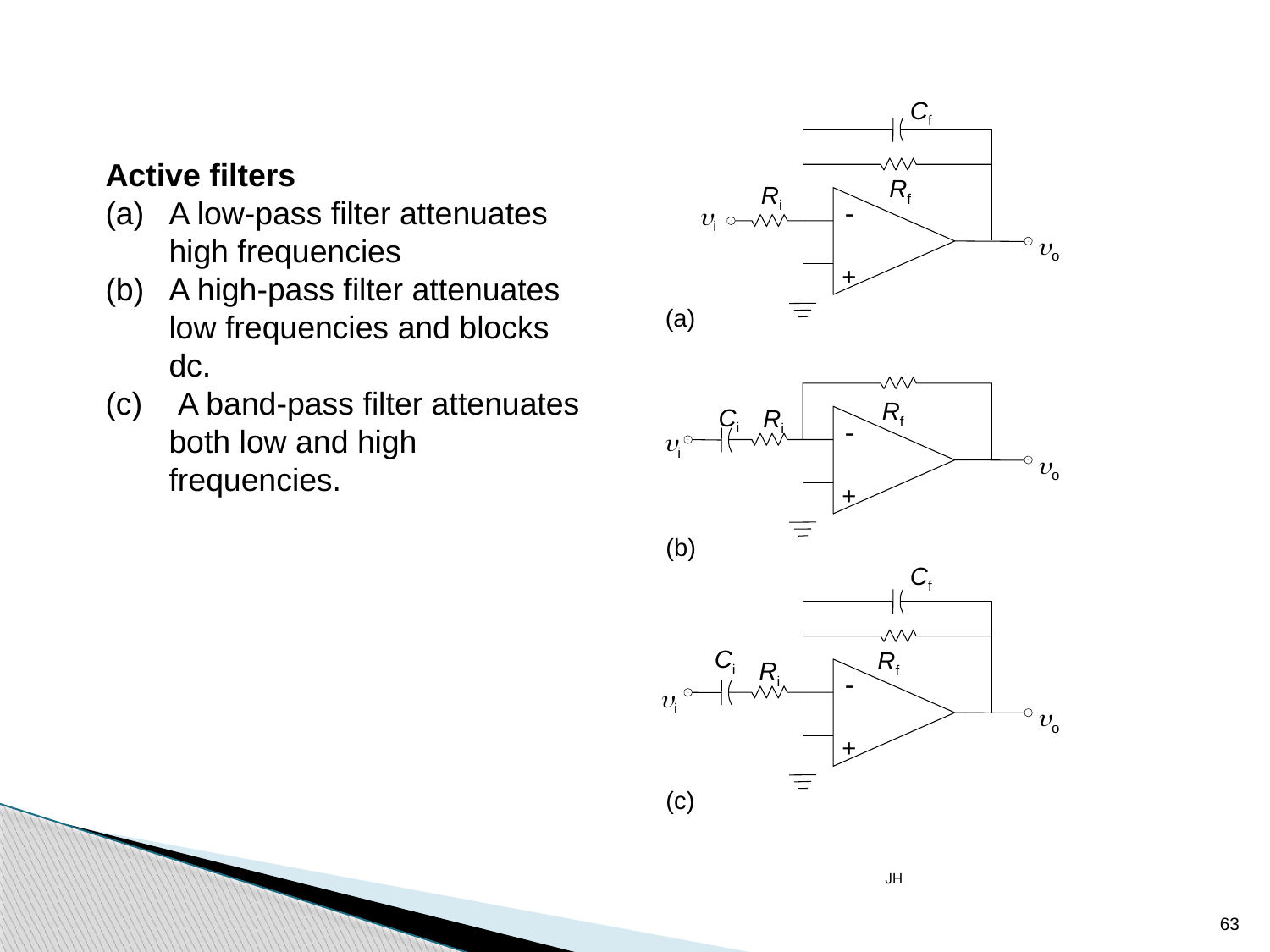

Cf

Active filters
A low-pass filter attenuates high frequencies
A high-pass filter attenuates low frequencies and blocks dc.
 A band-pass filter attenuates both low and high frequencies.

Rf
Ri

−
υi

υo

+

(a)

Rf
Ci
Ri

−
υi

υo

+

(b)

Cf

Ci
Rf
Ri

−

υi

υo

+

(c)

JH
63